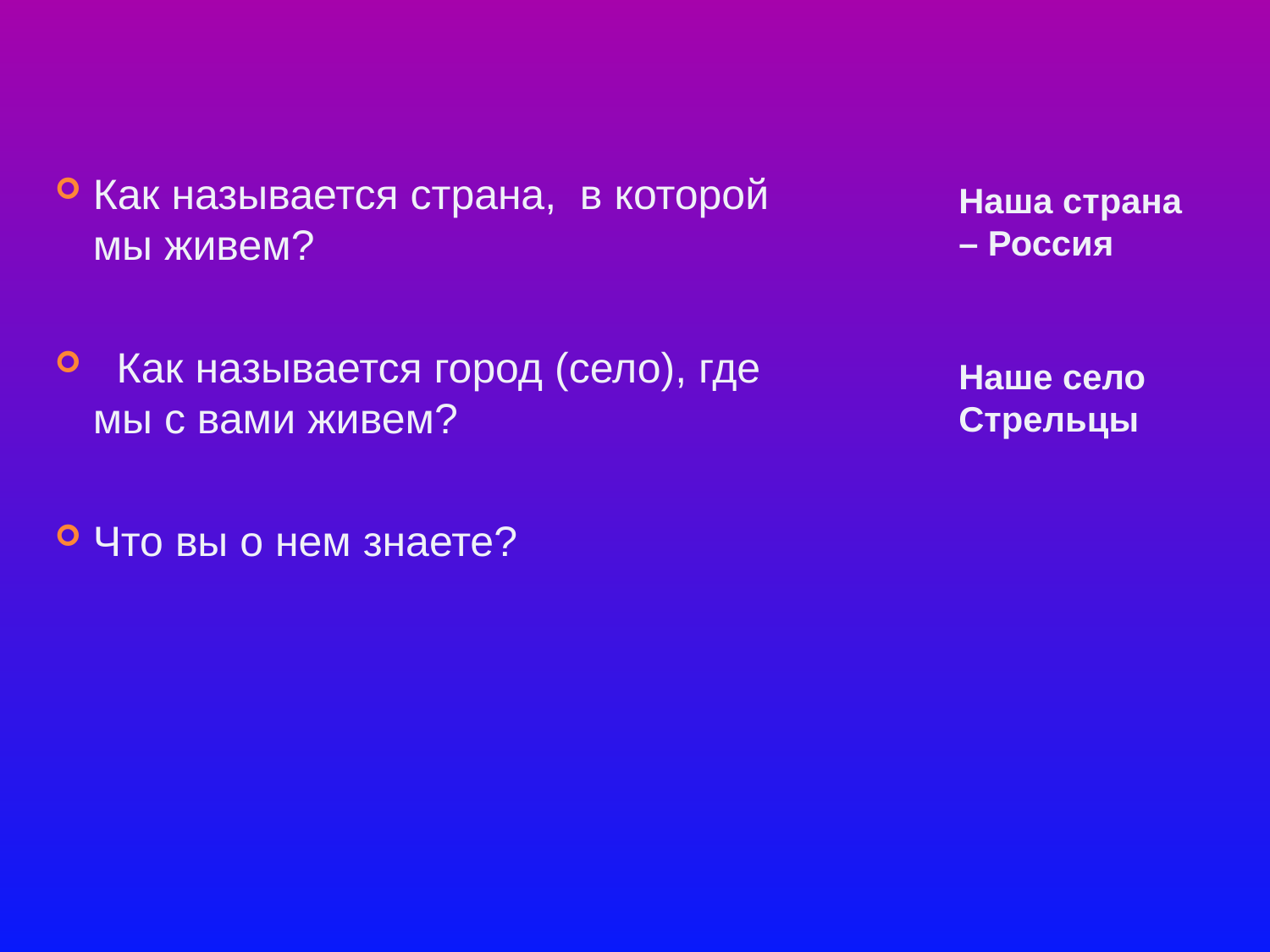

Как называется страна,  в которой мы живем?

  Как называется город (село), где мы с вами живем?

Что вы о нем знаете?

Наша страна – Россия

Наше село Стрельцы

#